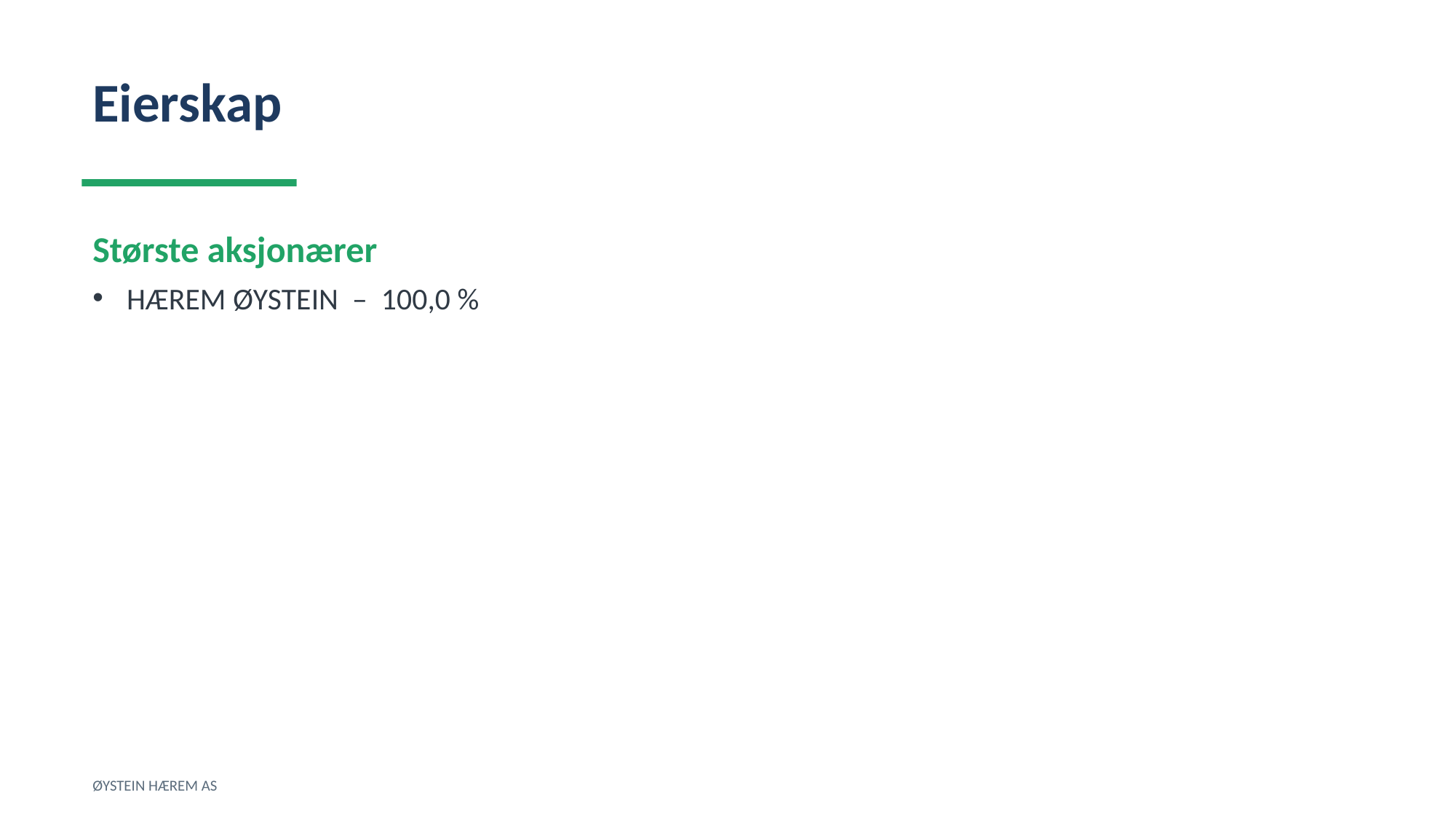

Eierskap

Største aksjonærer
HÆREM ØYSTEIN  –  100,0 %
ØYSTEIN HÆREM AS